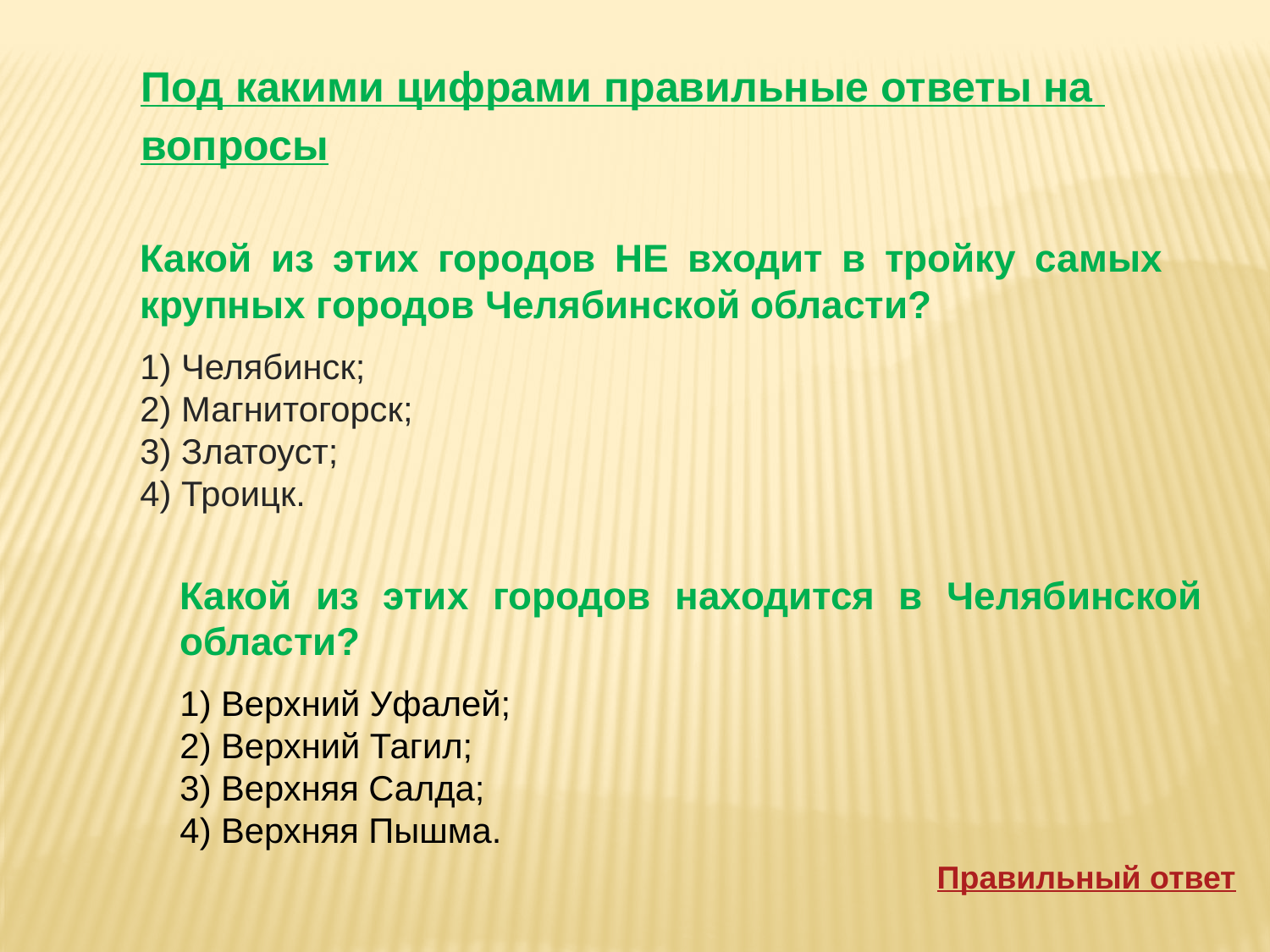

Под какими цифрами правильные ответы на  вопросы

Какой из этих городов НЕ входит в тройку самых крупных городов Челябинской области?
1) Челябинск;
2) Магнитогорск;
3) Златоуст;
4) Троицк.

Какой из этих городов находится в Челябинской области?
1) Верхний Уфалей;
2) Верхний Тагил;
3) Верхняя Салда;
4) Верхняя Пышма.
Правильный ответ